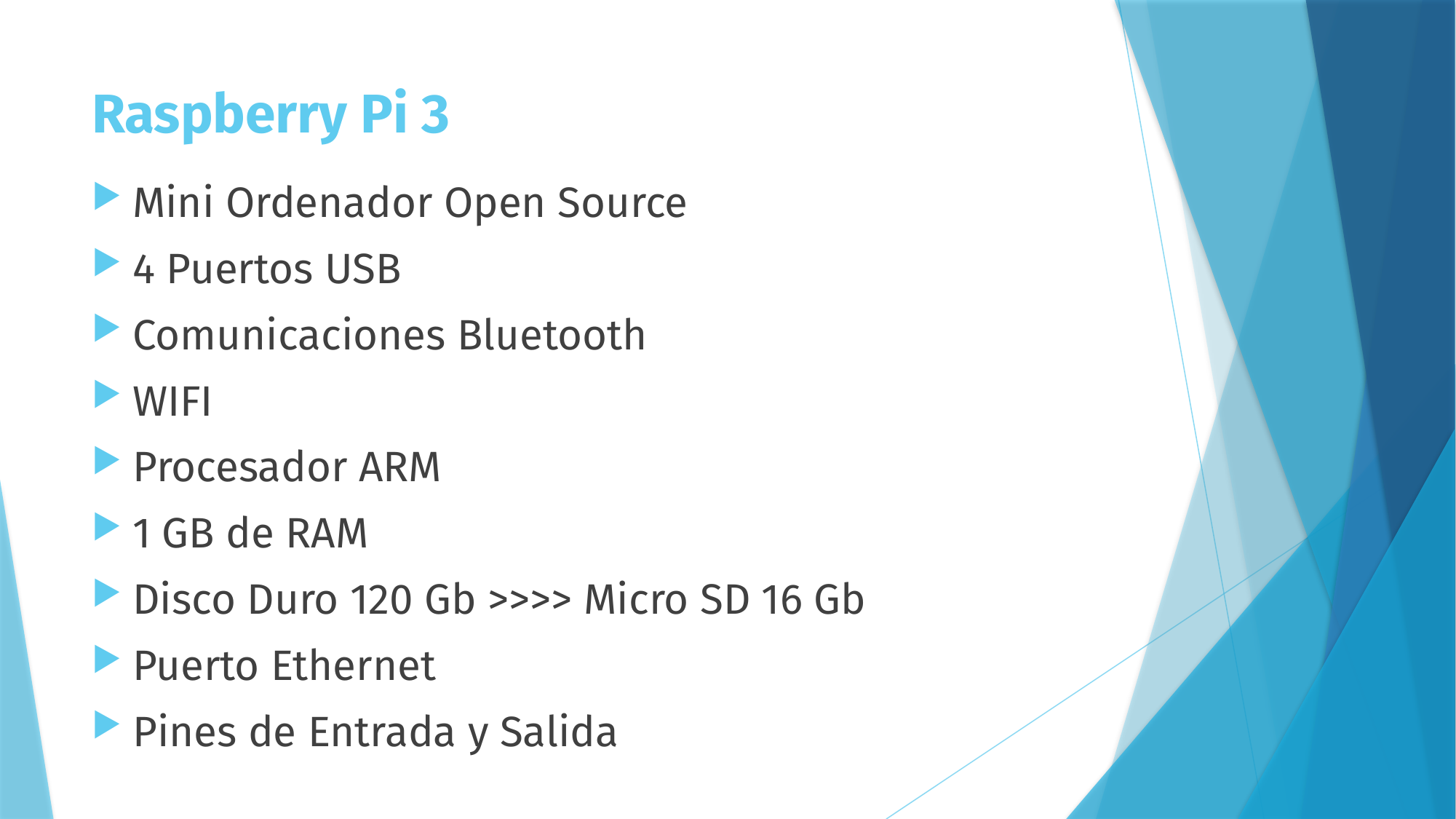

# Raspberry Pi 3
Mini Ordenador Open Source
4 Puertos USB
Comunicaciones Bluetooth
WIFI
Procesador ARM
1 GB de RAM
Disco Duro 120 Gb >>>> Micro SD 16 Gb
Puerto Ethernet
Pines de Entrada y Salida